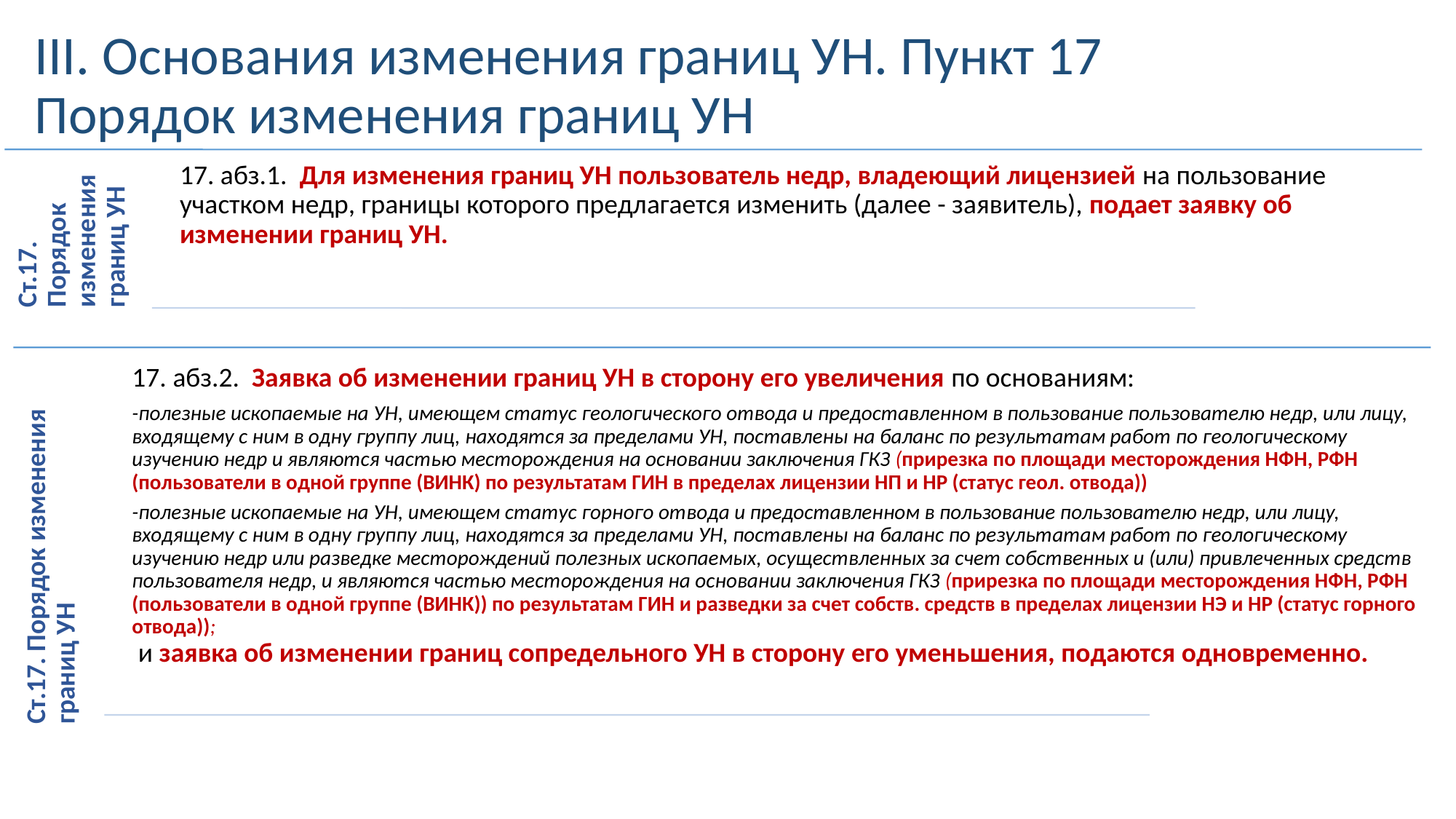

# III. Основания изменения границ УН. Пункт 17 Порядок изменения границ УН
Ст.17. Порядок изменения границ УН
17. абз.1.  Для изменения границ УН пользователь недр, владеющий лицензией на пользование участком недр, границы которого предлагается изменить (далее - заявитель), подает заявку об изменении границ УН.
Ст.17. Порядок изменения границ УН
17. абз.2.  Заявка об изменении границ УН в сторону его увеличения по основаниям:
-полезные ископаемые на УН, имеющем статус геологического отвода и предоставленном в пользование пользователю недр, или лицу, входящему с ним в одну группу лиц, находятся за пределами УН, поставлены на баланс по результатам работ по геологическому изучению недр и являются частью месторождения на основании заключения ГКЗ (прирезка по площади месторождения НФН, РФН (пользователи в одной группе (ВИНК) по результатам ГИН в пределах лицензии НП и НР (статус геол. отвода))
-полезные ископаемые на УН, имеющем статус горного отвода и предоставленном в пользование пользователю недр, или лицу, входящему с ним в одну группу лиц, находятся за пределами УН, поставлены на баланс по результатам работ по геологическому изучению недр или разведке месторождений полезных ископаемых, осуществленных за счет собственных и (или) привлеченных средств пользователя недр, и являются частью месторождения на основании заключения ГКЗ (прирезка по площади месторождения НФН, РФН (пользователи в одной группе (ВИНК)) по результатам ГИН и разведки за счет собств. средств в пределах лицензии НЭ и НР (статус горного отвода));
 и заявка об изменении границ сопредельного УН в сторону его уменьшения, подаются одновременно.